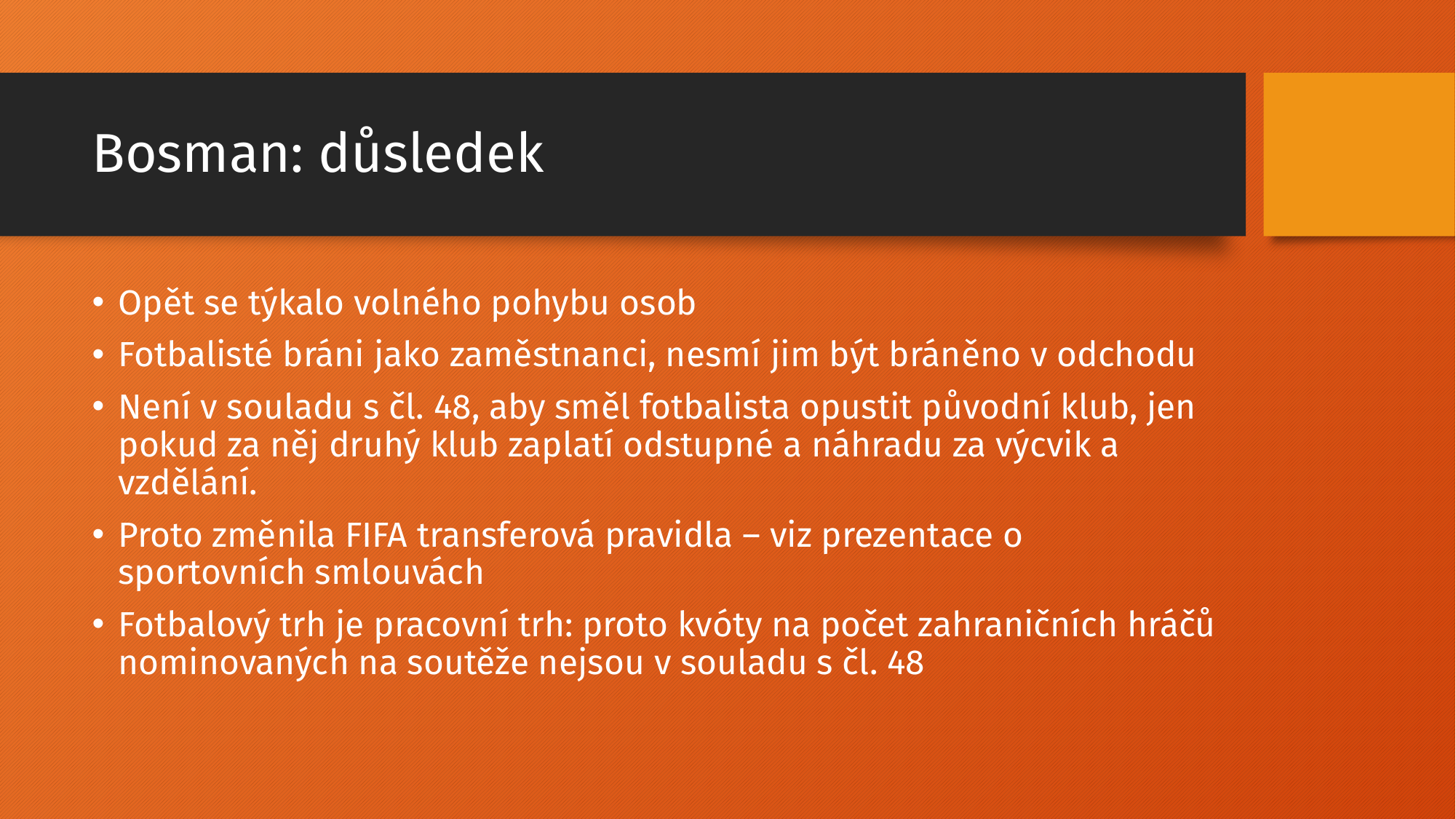

# Bosman: důsledek
Opět se týkalo volného pohybu osob
Fotbalisté bráni jako zaměstnanci, nesmí jim být bráněno v odchodu
Není v souladu s čl. 48, aby směl fotbalista opustit původní klub, jen pokud za něj druhý klub zaplatí odstupné a náhradu za výcvik a vzdělání.
Proto změnila FIFA transferová pravidla – viz prezentace o sportovních smlouvách
Fotbalový trh je pracovní trh: proto kvóty na počet zahraničních hráčů nominovaných na soutěže nejsou v souladu s čl. 48